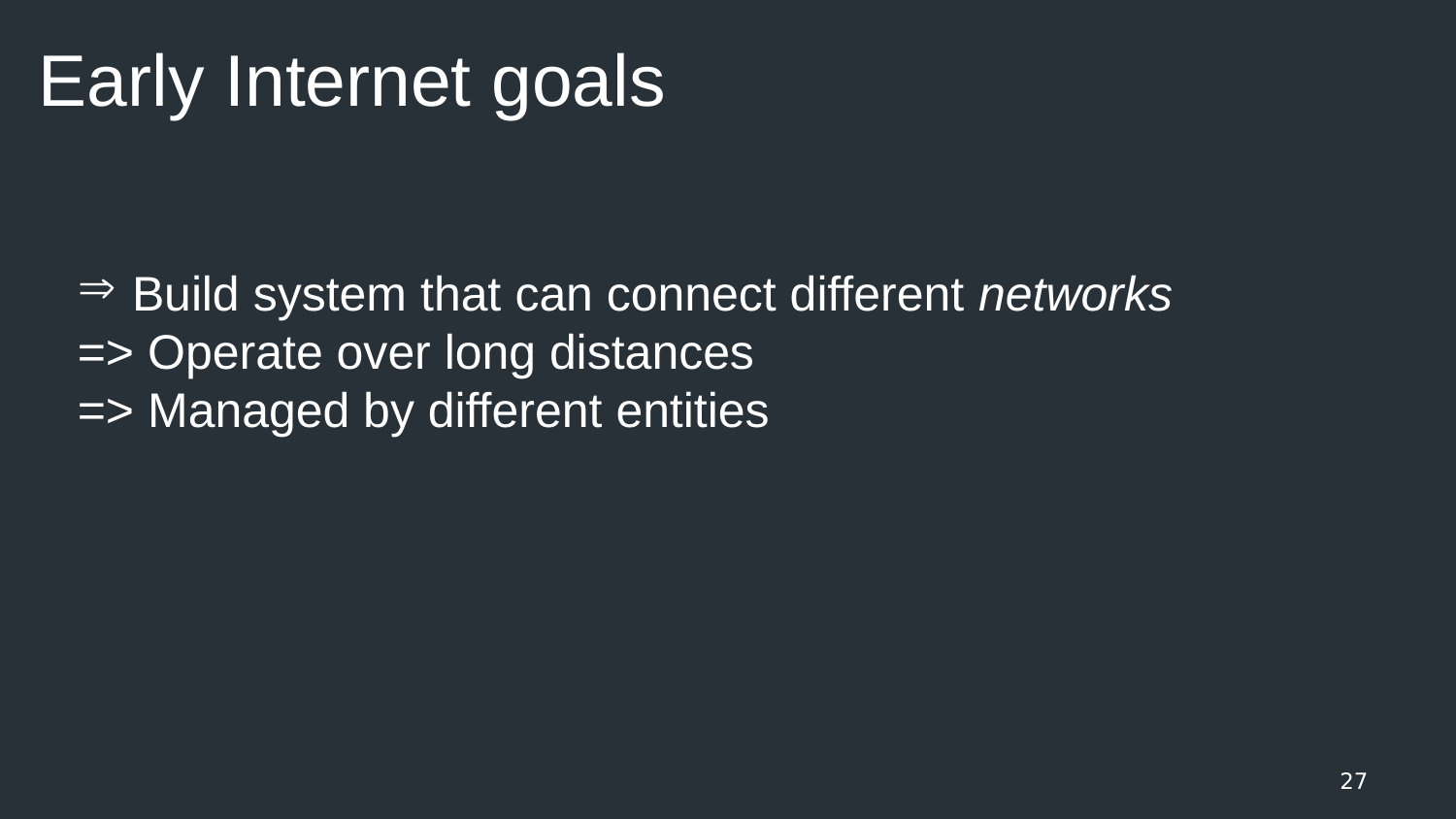

# Early Internet goals
Build system that can connect different networks
=> Operate over long distances
=> Managed by different entities

27